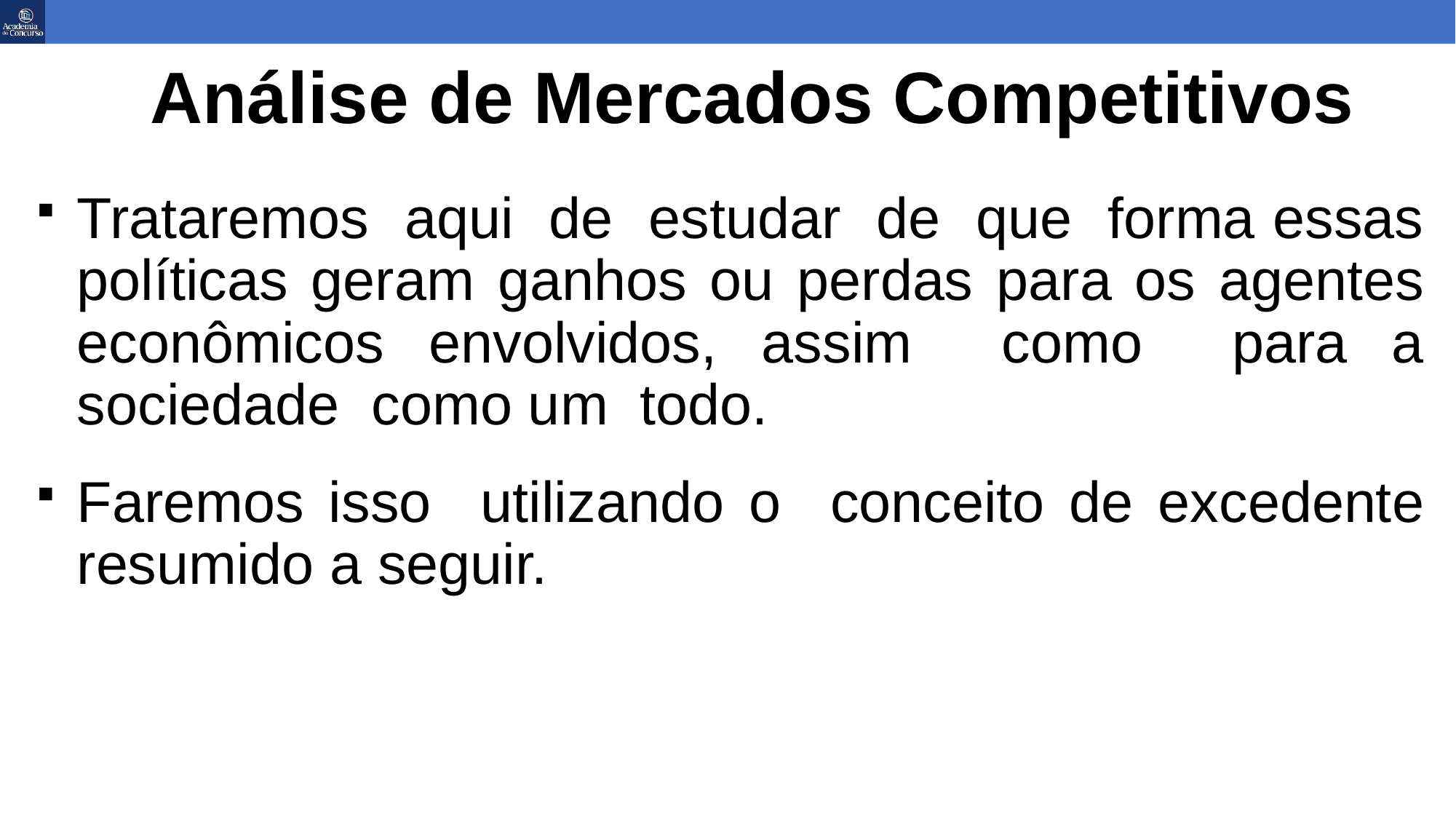

Análise de Mercados Competitivos

Trataremos  aqui  de  estudar  de  que  forma essas políticas geram ganhos ou perdas para os agentes econômicos envolvidos, assim  como  para a sociedade  como um  todo.

Faremos isso  utilizando o  conceito de excedente resumido a seguir.